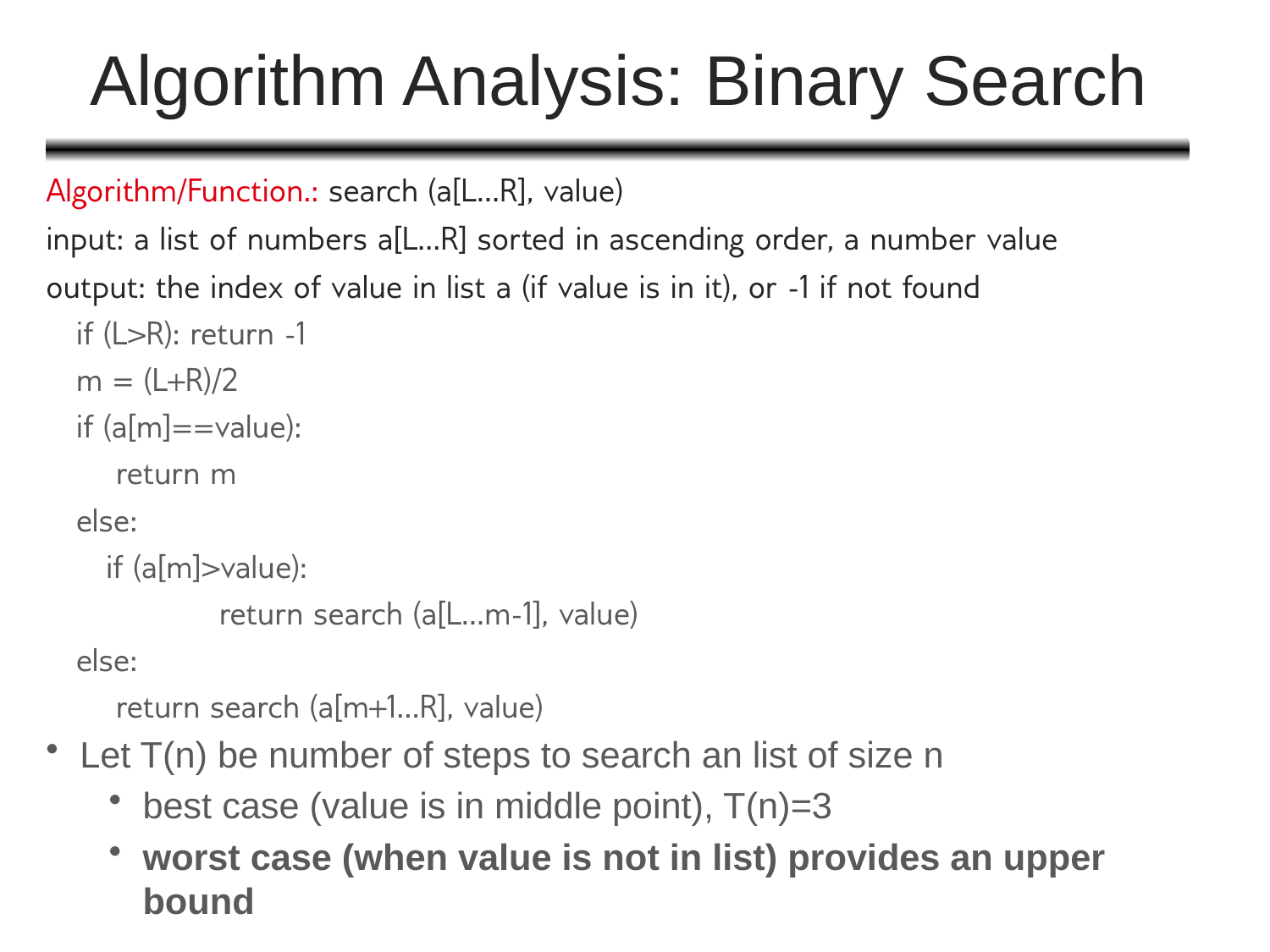

# Algorithm Analysis: Binary Search
Algorithm/Function.: search (a[L…R], value)
input: a list of numbers a[L…R] sorted in ascending order, a number value
output: the index of value in list a (if value is in it), or -1 if not found
if (L>R): return -1
m = (L+R)/2
if (a[m]==value):
    return m
else:
   if (a[m]>value):
	    return search (a[L…m-1], value)
else:
    return search (a[m+1…R], value)
Let T(n) be number of steps to search an list of size n
best case (value is in middle point), T(n)=3
worst case (when value is not in list) provides an upper bound
39